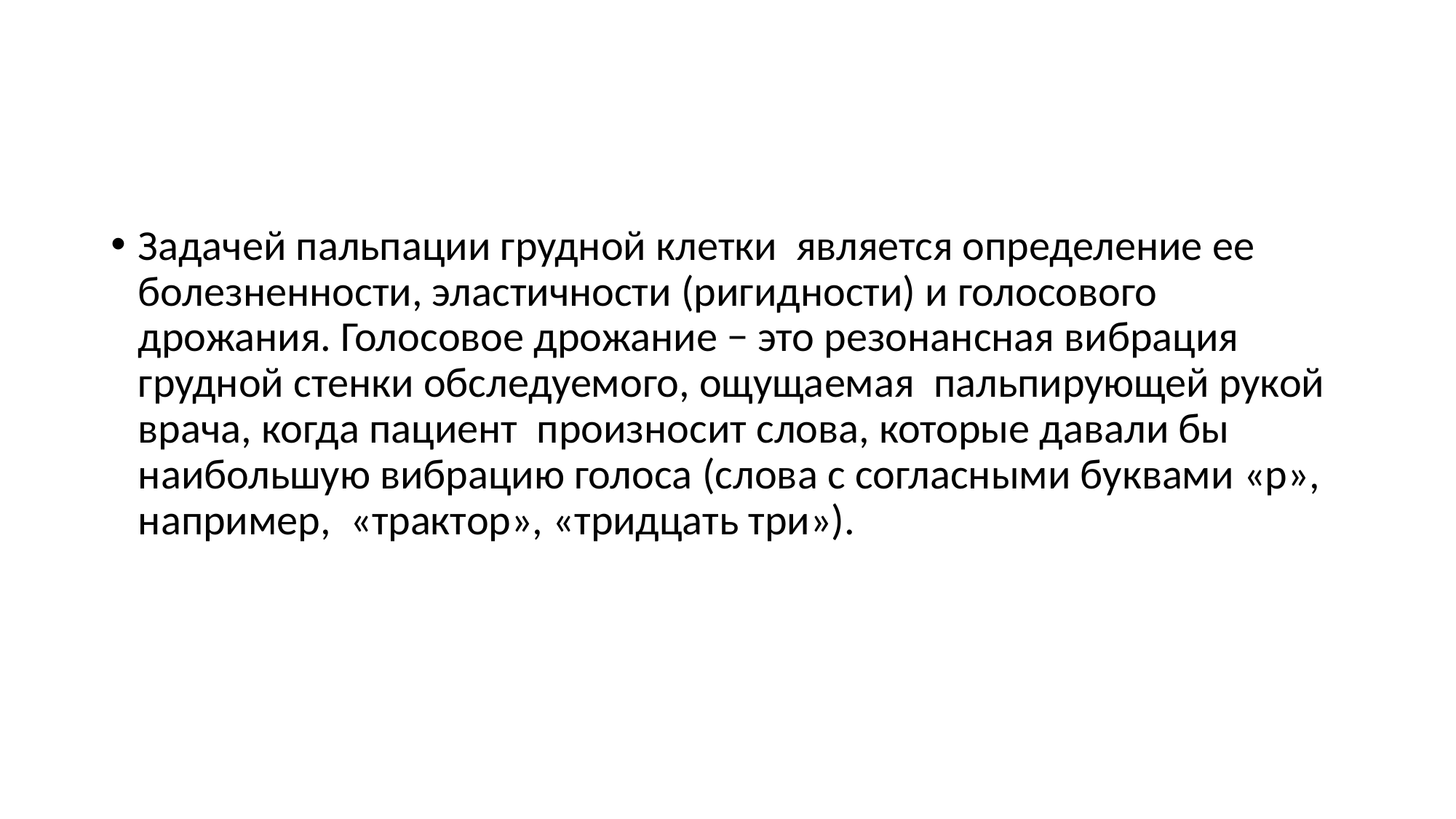

#
Задачей пальпации грудной клетки  является определение ее болезненности, эластичности (ригидности) и голосового дрожания. Голосовое дрожание − это резонансная вибрация грудной стенки обследуемого, ощущаемая  пальпирующей рукой врача, когда пациент  произносит слова, которые давали бы наибольшую вибрацию голоса (слова с согласными буквами «р», например,  «трактор», «тридцать три»).